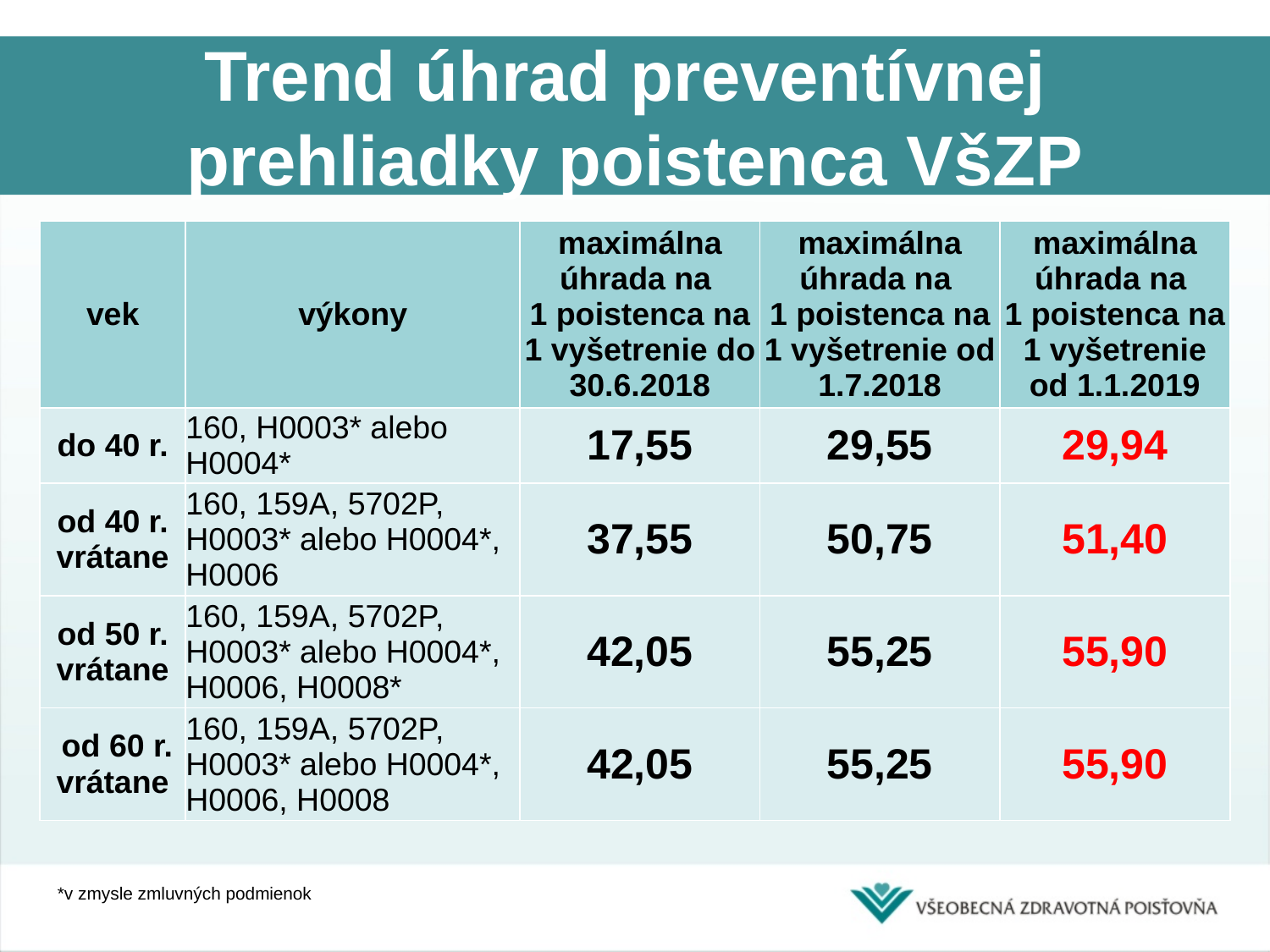

Trend úhrad preventívnej
prehliadky poistenca VšZP
| vek | výkony | maximálna úhrada na 1 poistenca na 1 vyšetrenie do 30.6.2018 | maximálna úhrada na 1 poistenca na 1 vyšetrenie od 1.7.2018 | maximálna úhrada na 1 poistenca na 1 vyšetrenie od 1.1.2019 |
| --- | --- | --- | --- | --- |
| do 40 r. | 160, H0003\* alebo H0004\* | 17,55 | 29,55 | 29,94 |
| od 40 r. vrátane | 160, 159A, 5702P, H0003\* alebo H0004\*, H0006 | 37,55 | 50,75 | 51,40 |
| od 50 r. vrátane | 160, 159A, 5702P, H0003\* alebo H0004\*, H0006, H0008\* | 42,05 | 55,25 | 55,90 |
| od 60 r. vrátane | 160, 159A, 5702P, H0003\* alebo H0004\*, H0006, H0008 | 42,05 | 55,25 | 55,90 |
*v zmysle zmluvných podmienok